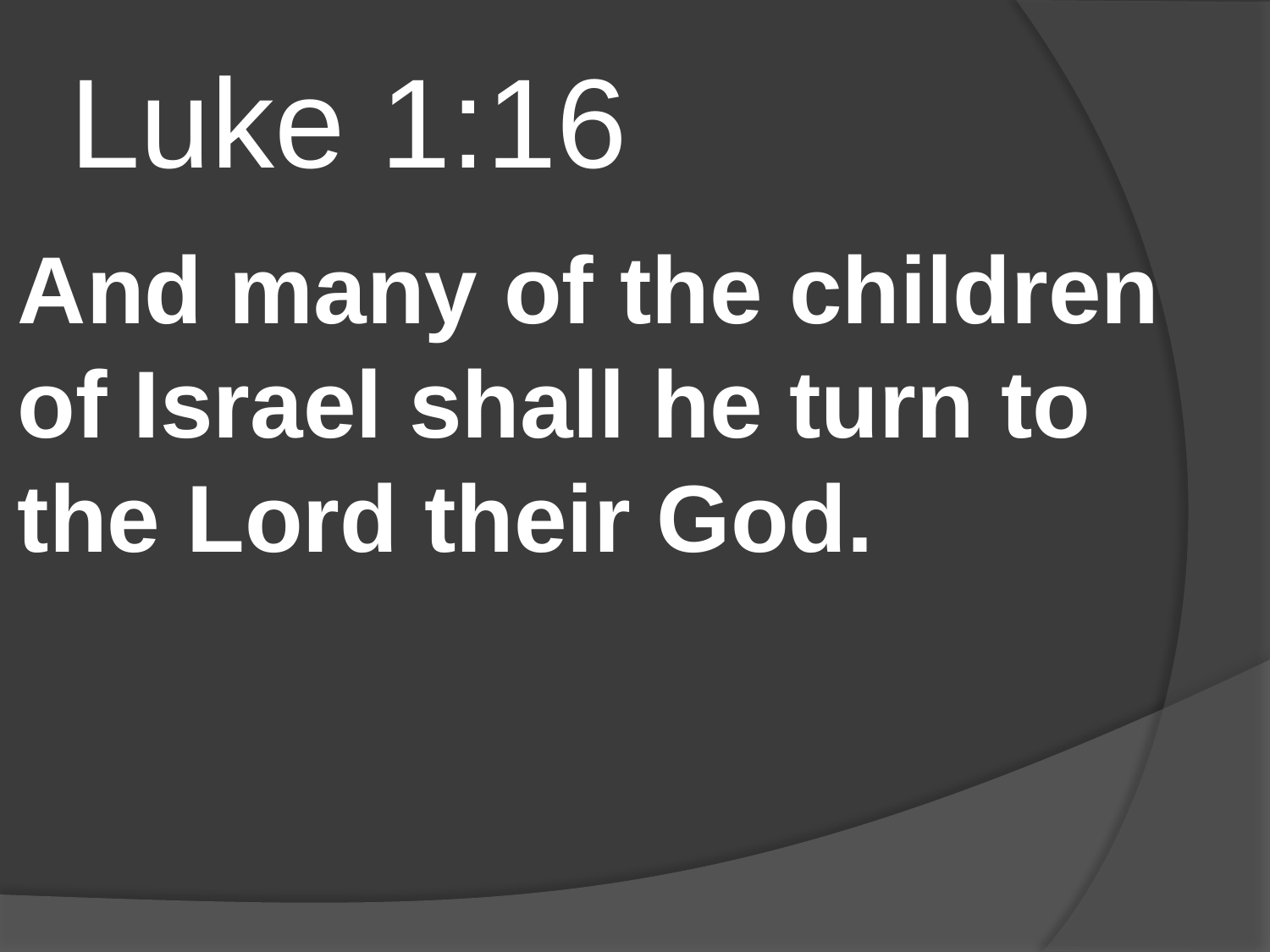

# Luke 1:16
And many of the children of Israel shall he turn to the Lord their God.